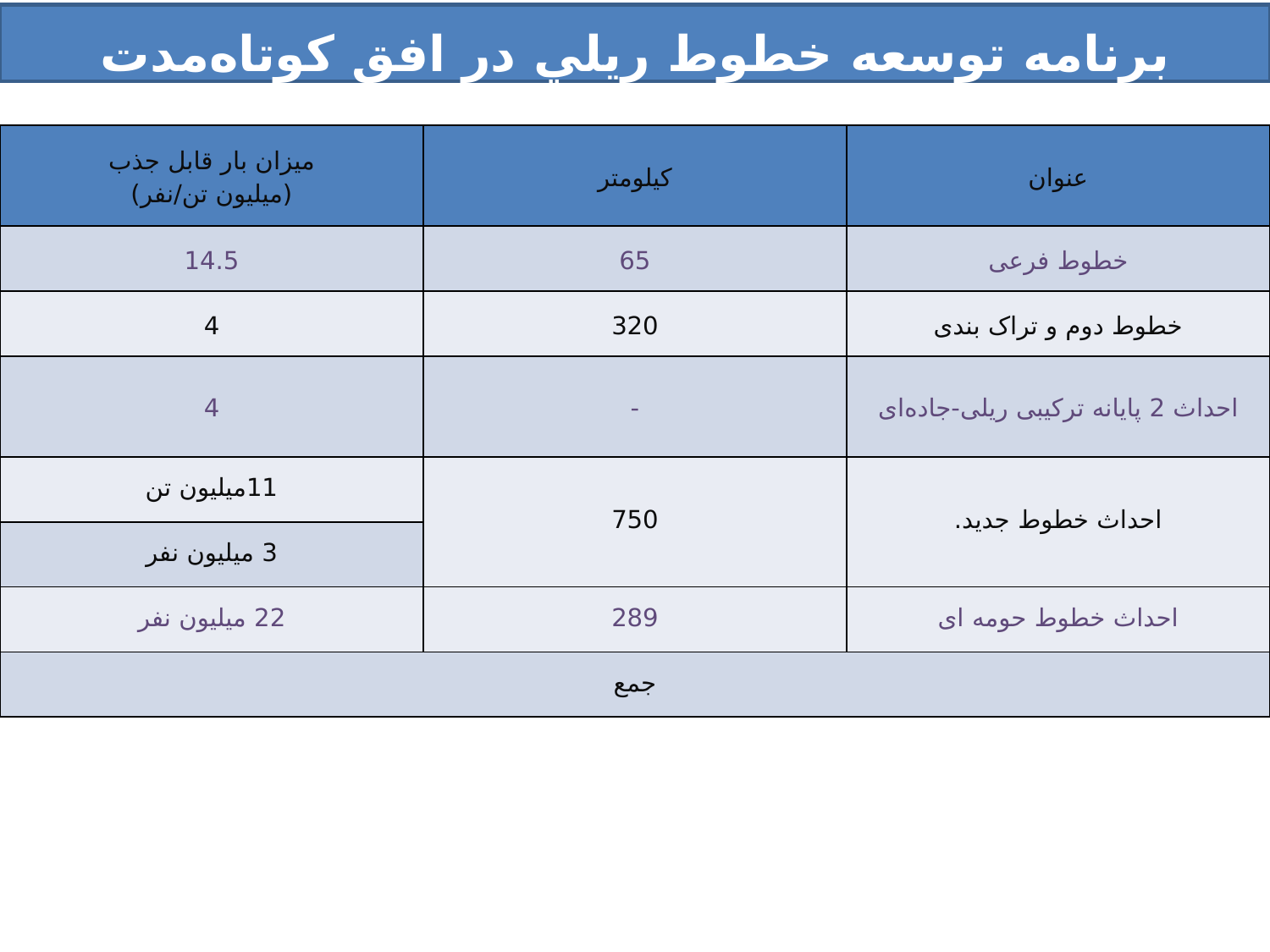

برنامه توسعه خطوط ريلي در افق كوتاه‌مدت
| میزان بار قابل جذب (میلیون تن/نفر) | کیلومتر | عنوان |
| --- | --- | --- |
| 14.5 | 65 | خطوط فرعی |
| 4 | 320 | خطوط دوم و تراک بندی |
| 4 | - | احداث 2 پایانه ترکیبی ریلی-جاده‌ای |
| 11میلیون تن | 750 | احداث خطوط جدید. |
| 3 میلیون نفر |  |  |
| 22 میلیون نفر | 289 | احداث خطوط حومه ای |
| جمع |  |  |